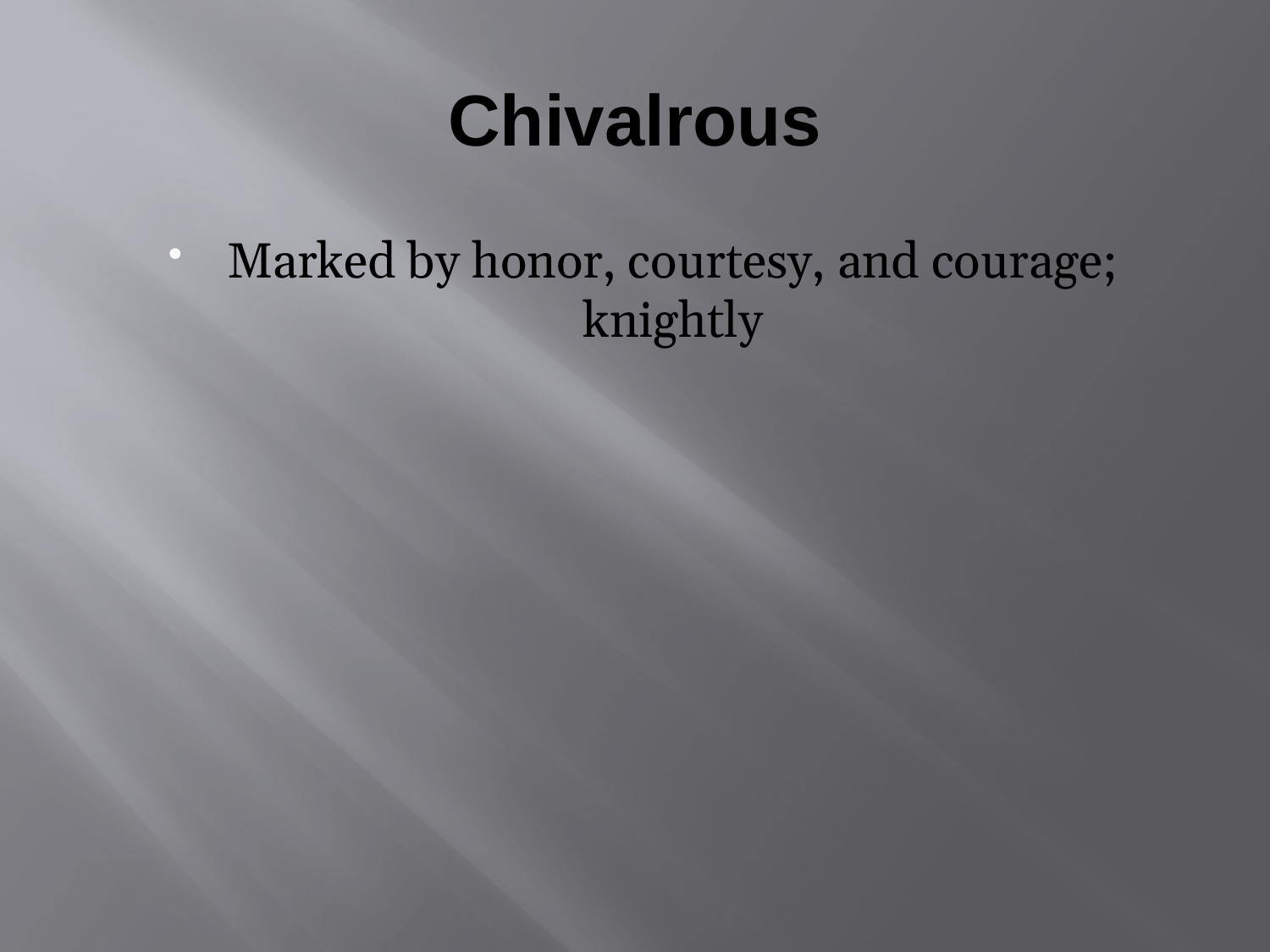

# Chivalrous
Marked by honor, courtesy, and courage; knightly